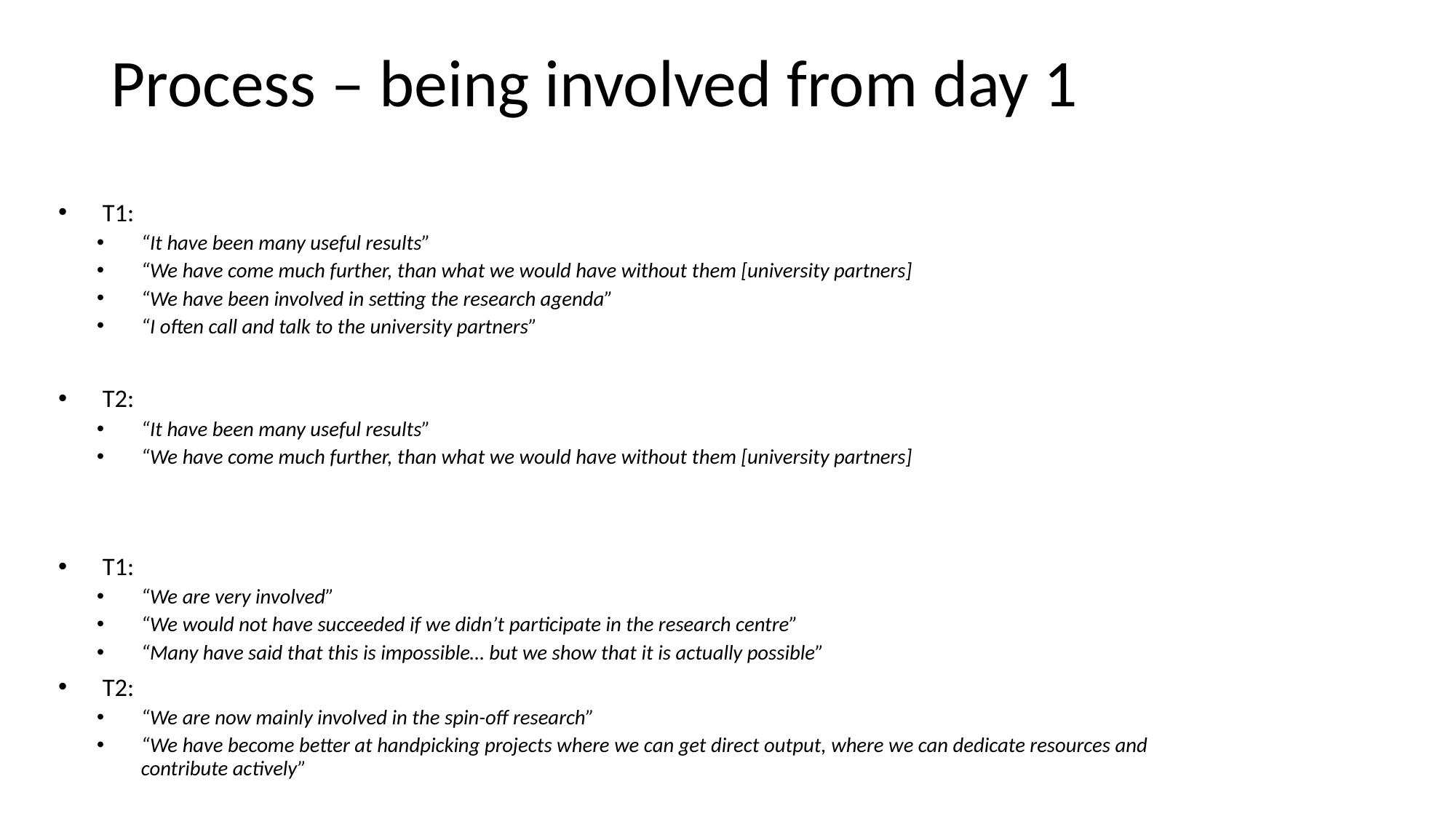

# Process – being involved from day 1
T1:
“It have been many useful results”
“We have come much further, than what we would have without them [university partners]
“We have been involved in setting the research agenda”
“I often call and talk to the university partners”

T2:
“It have been many useful results”
“We have come much further, than what we would have without them [university partners]

T1:
“We are very involved”
“We would not have succeeded if we didn’t participate in the research centre”
“Many have said that this is impossible… but we show that it is actually possible”
T2:
“We are now mainly involved in the spin-off research”
“We have become better at handpicking projects where we can get direct output, where we can dedicate resources and contribute actively”